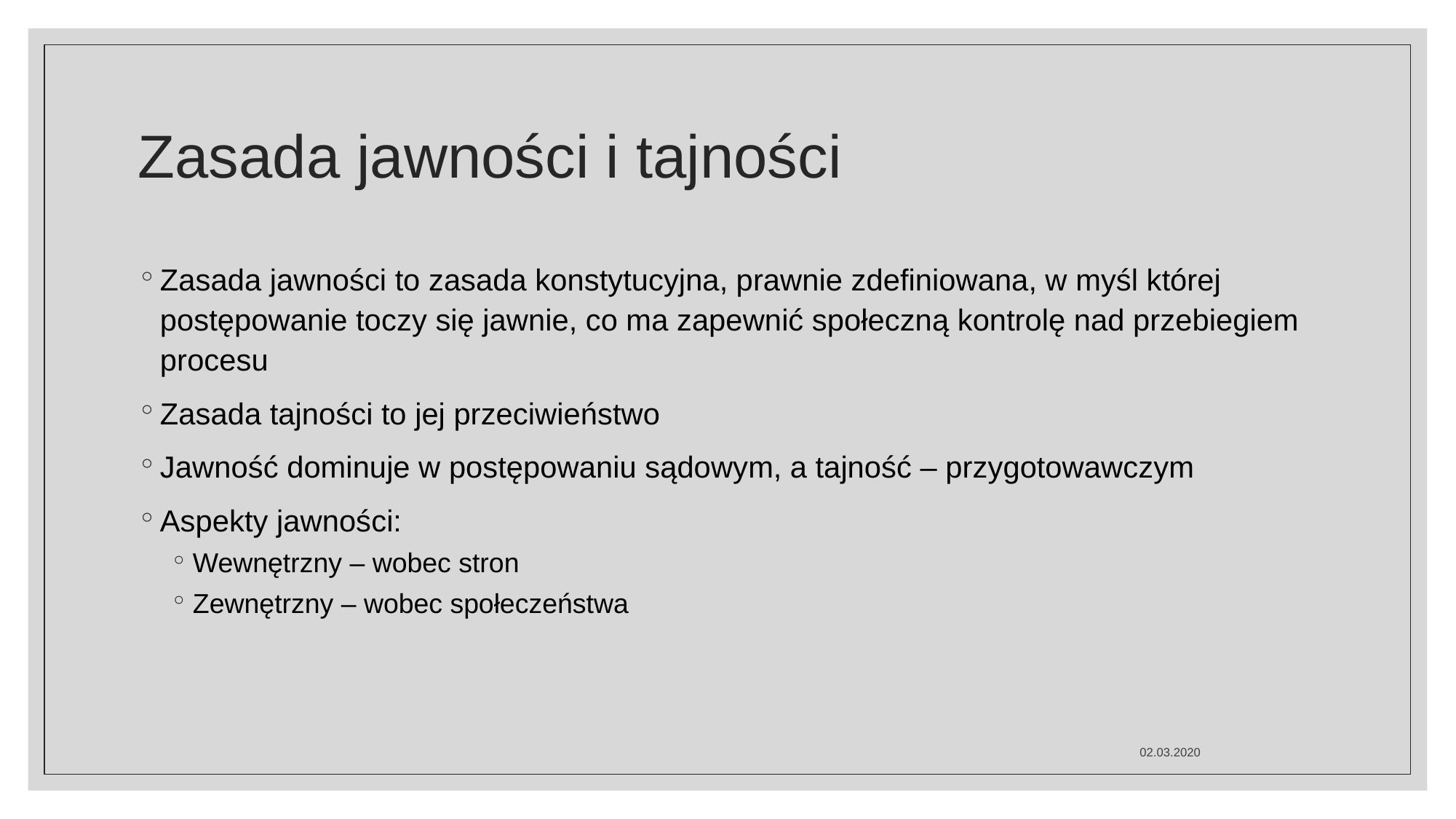

# Zasada jawności i tajności
Zasada jawności to zasada konstytucyjna, prawnie zdefiniowana, w myśl której postępowanie toczy się jawnie, co ma zapewnić społeczną kontrolę nad przebiegiem procesu
Zasada tajności to jej przeciwieństwo
Jawność dominuje w postępowaniu sądowym, a tajność – przygotowawczym
Aspekty jawności:
Wewnętrzny – wobec stron
Zewnętrzny – wobec społeczeństwa

02.03.2020